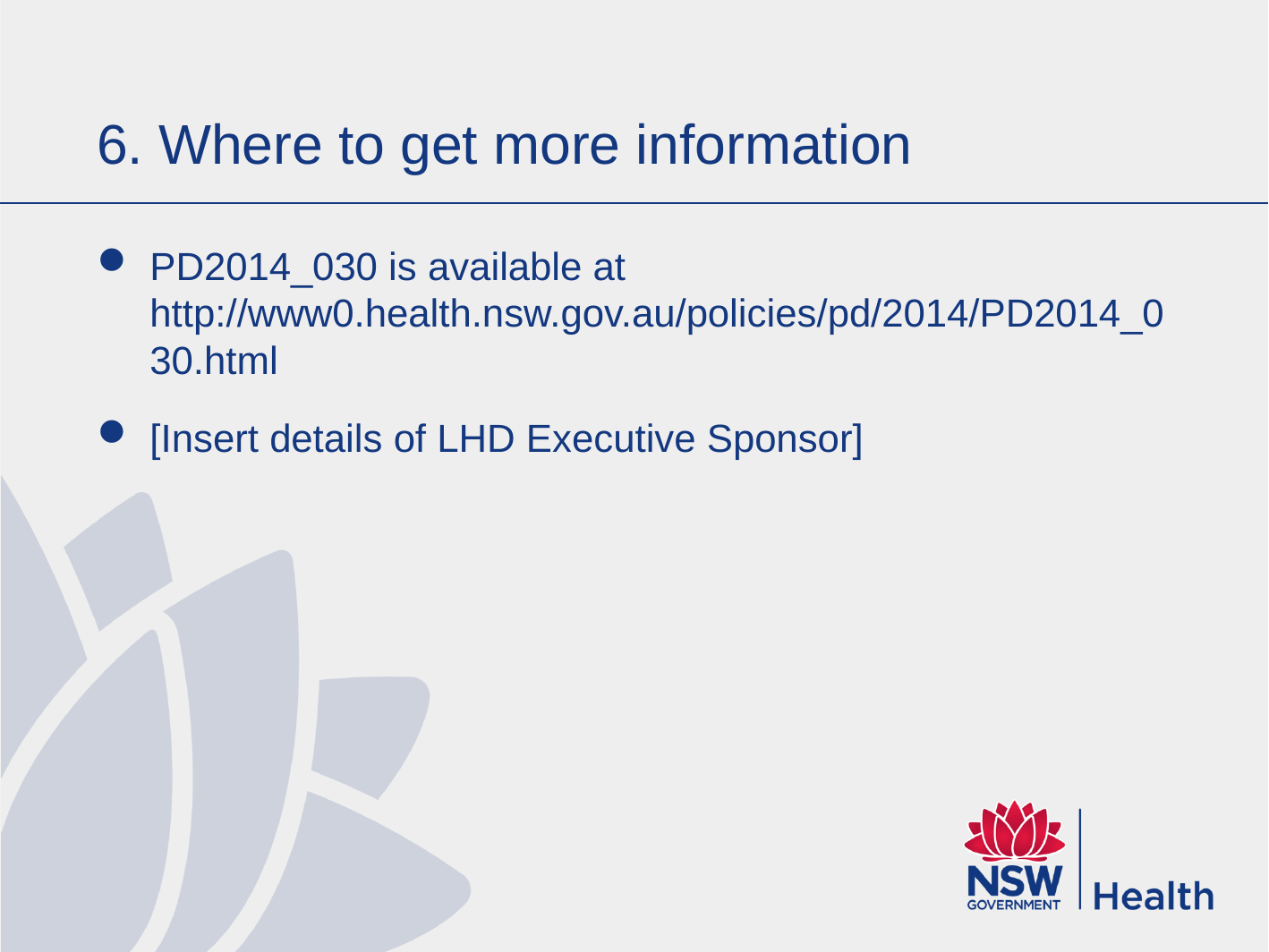

# 6. Where to get more information
PD2014_030 is available at http://www0.health.nsw.gov.au/policies/pd/2014/PD2014_030.html
[Insert details of LHD Executive Sponsor]